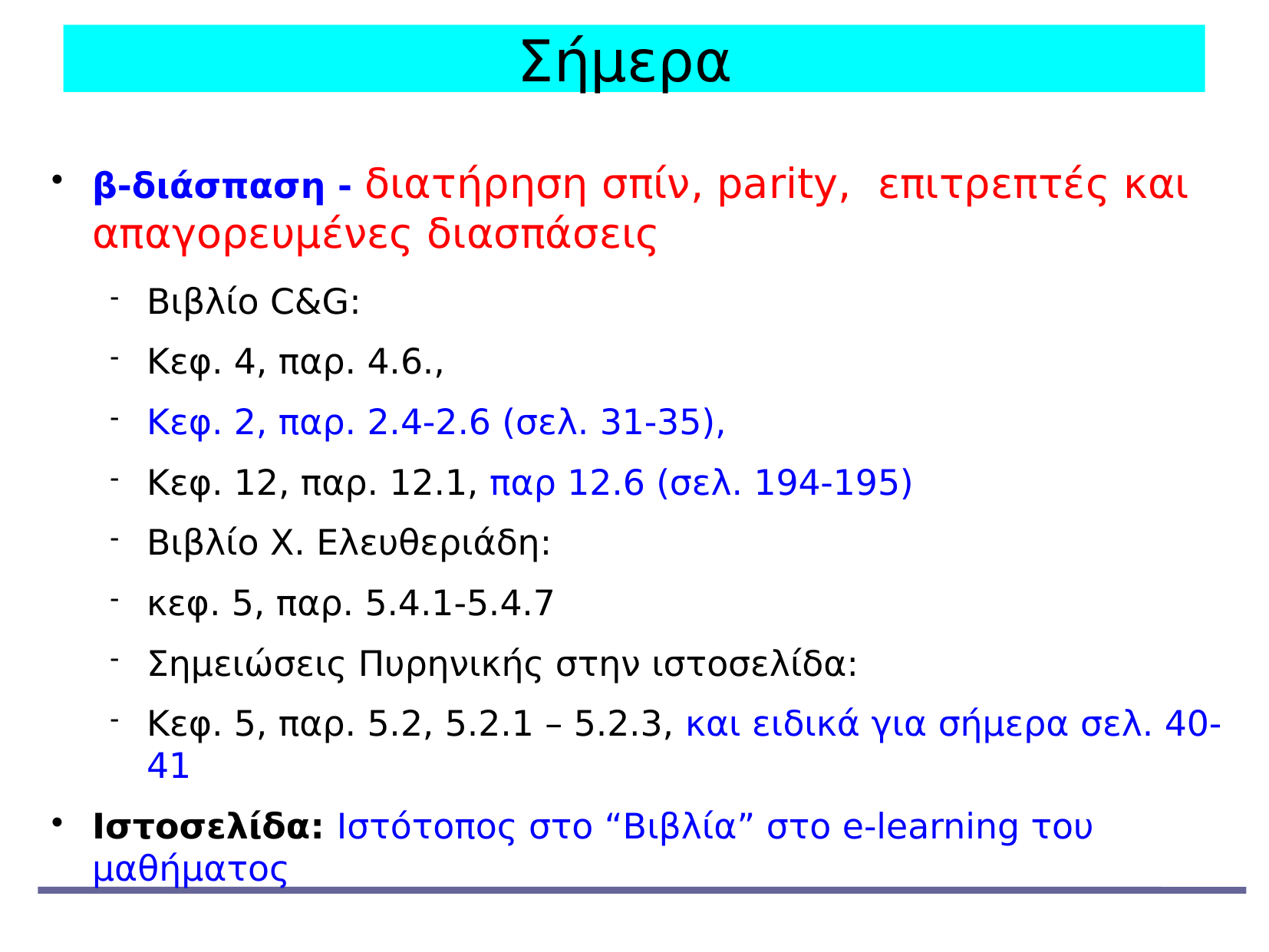

Σήμερα

β-διάσπαση - διατήρηση σπίν, parity,  επιτρεπτές και απαγορευμένες διασπάσεις
Βιβλίο C&G:
Κεφ. 4, παρ. 4.6.,
Κεφ. 2, παρ. 2.4-2.6 (σελ. 31-35),
Κεφ. 12, παρ. 12.1, παρ 12.6 (σελ. 194-195)
Βιβλίο Χ. Ελευθεριάδη:
κεφ. 5, παρ. 5.4.1-5.4.7
Σημειώσεις Πυρηνικής στην ιστοσελίδα:
Κεφ. 5, παρ. 5.2, 5.2.1 – 5.2.3, και ειδικά για σήμερα σελ. 40-41
Ιστοσελίδα: Ιστότοπος στο “Βιβλία” στο e-learning του μαθήματος